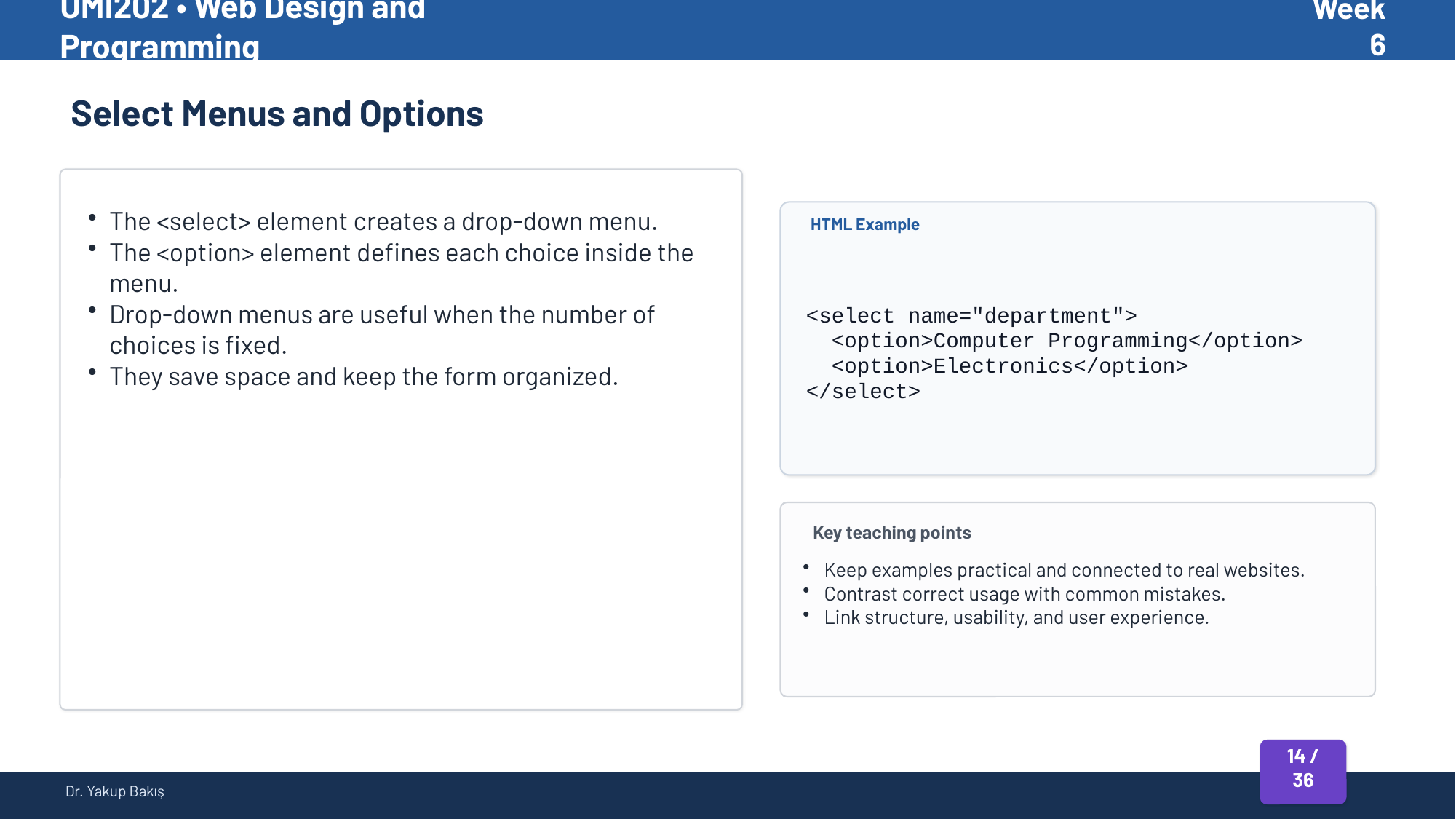

UMI202 • Web Design and Programming
Week 6
Select Menus and Options

The <select> element creates a drop-down menu.
The <option> element defines each choice inside the menu.
Drop-down menus are useful when the number of choices is fixed.
They save space and keep the form organized.

HTML Example
<select name="department">
  <option>Computer Programming</option>
  <option>Electronics</option>
</select>

Key teaching points
Keep examples practical and connected to real websites.
Contrast correct usage with common mistakes.
Link structure, usability, and user experience.

14 / 36

Dr. Yakup Bakış